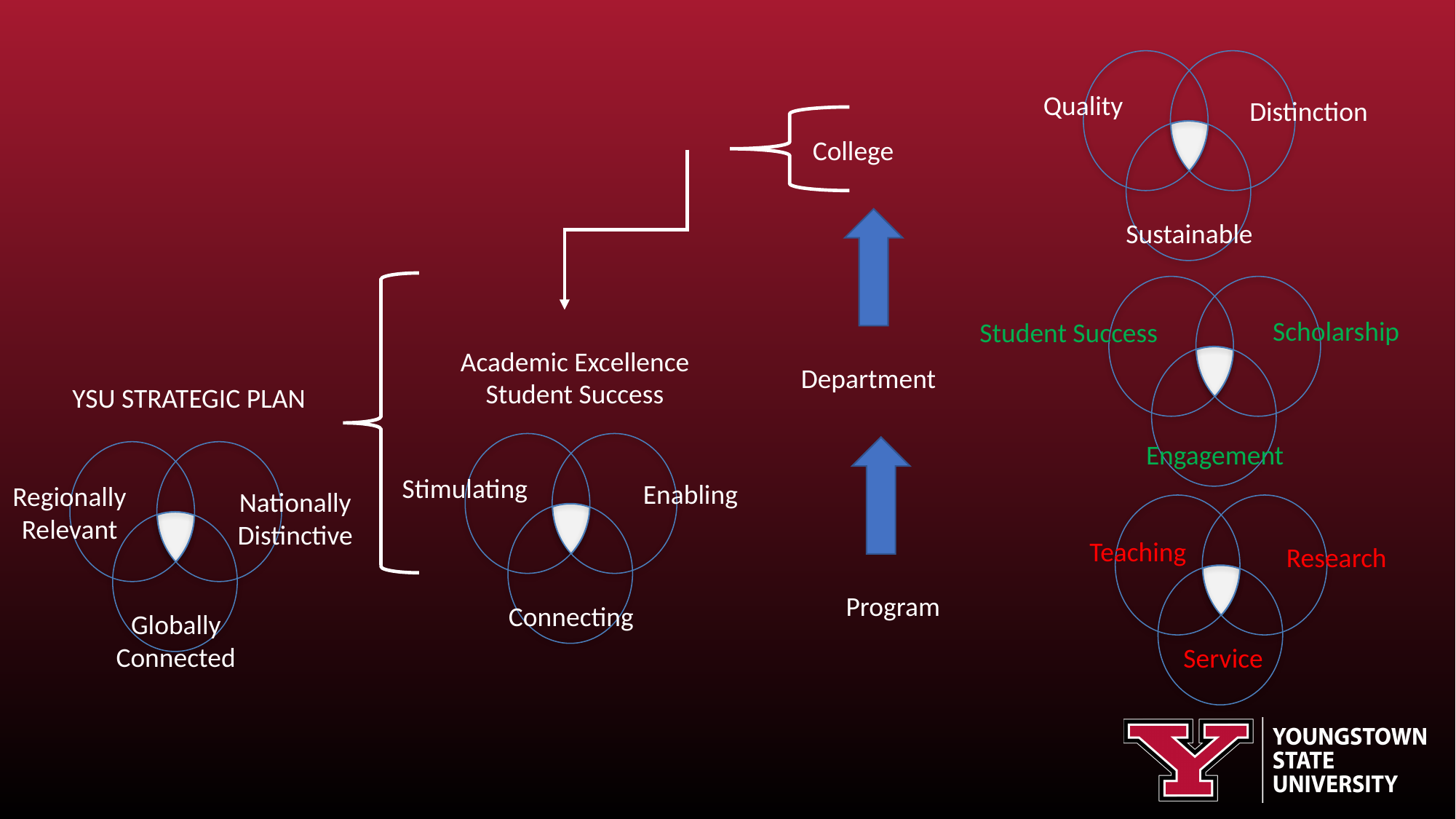

Quality
Distinction

Sustainable

College

Scholarship
Student Success

Engagement
Academic Excellence
Student Success
Department
YSU STRATEGIC PLAN

Stimulating
Enabling

Connecting

Regionally
Relevant
Nationally
Distinctive

Globally
Connected

Teaching
Research

Service
Program